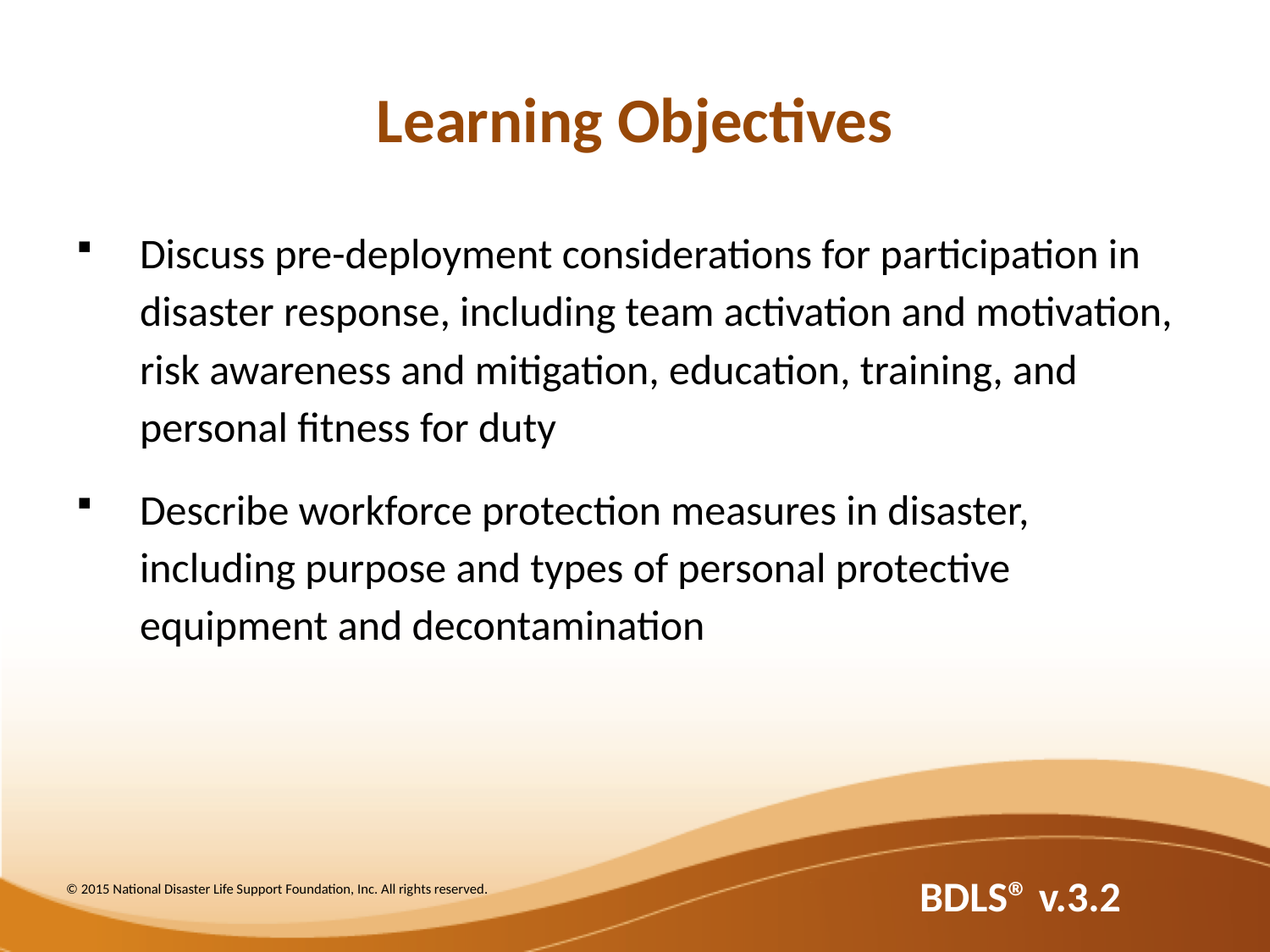

# Learning Objectives
Discuss pre-deployment considerations for participation in disaster response, including team activation and motivation, risk awareness and mitigation, education, training, and personal fitness for duty
Describe workforce protection measures in disaster, including purpose and types of personal protective equipment and decontamination